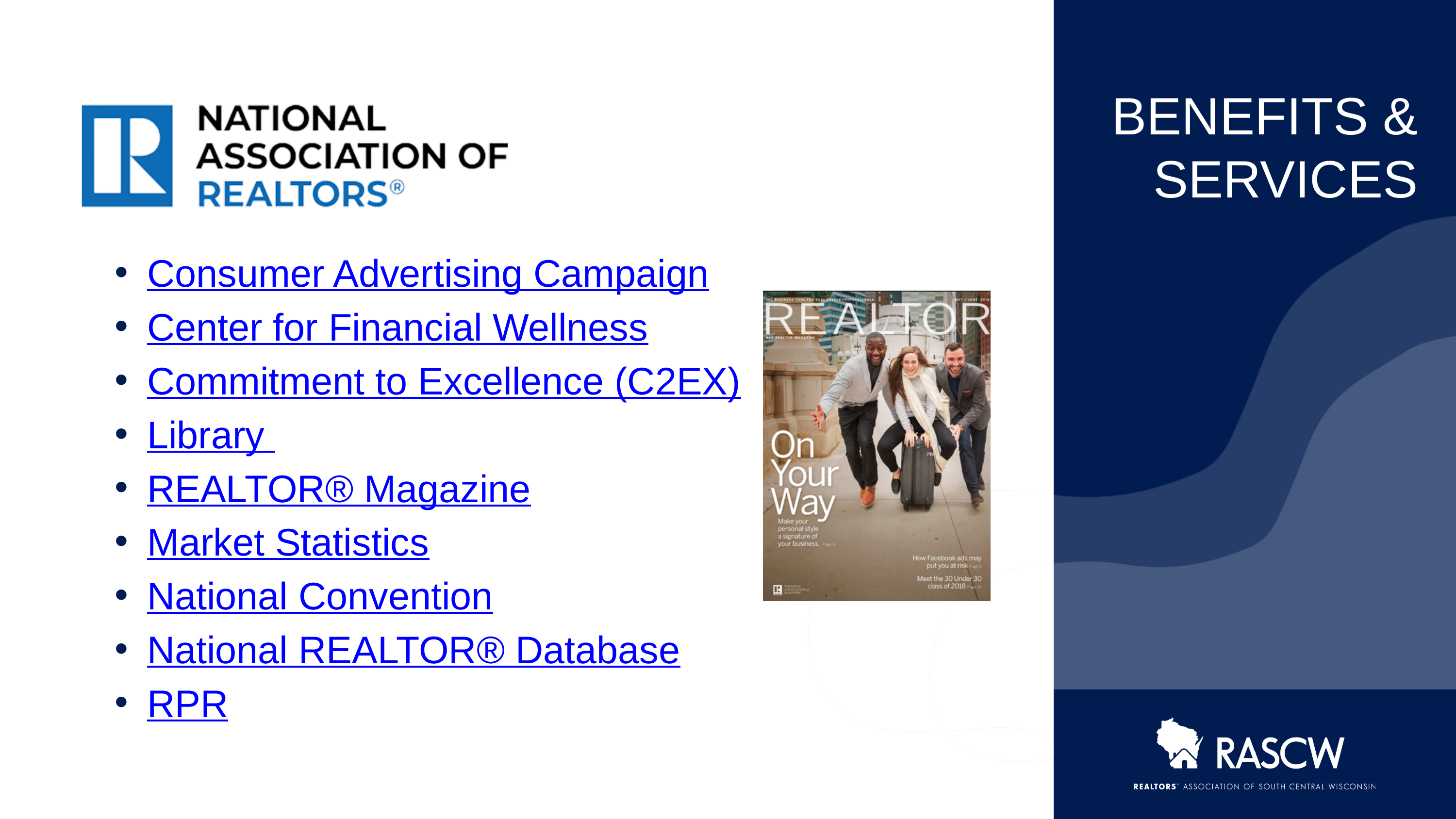

BENEFITS & SERVICES

Consumer Advertising Campaign
Center for Financial Wellness
Commitment to Excellence (C2EX)
Library
REALTOR® Magazine
Market Statistics
National Convention
National REALTOR® Database
RPR